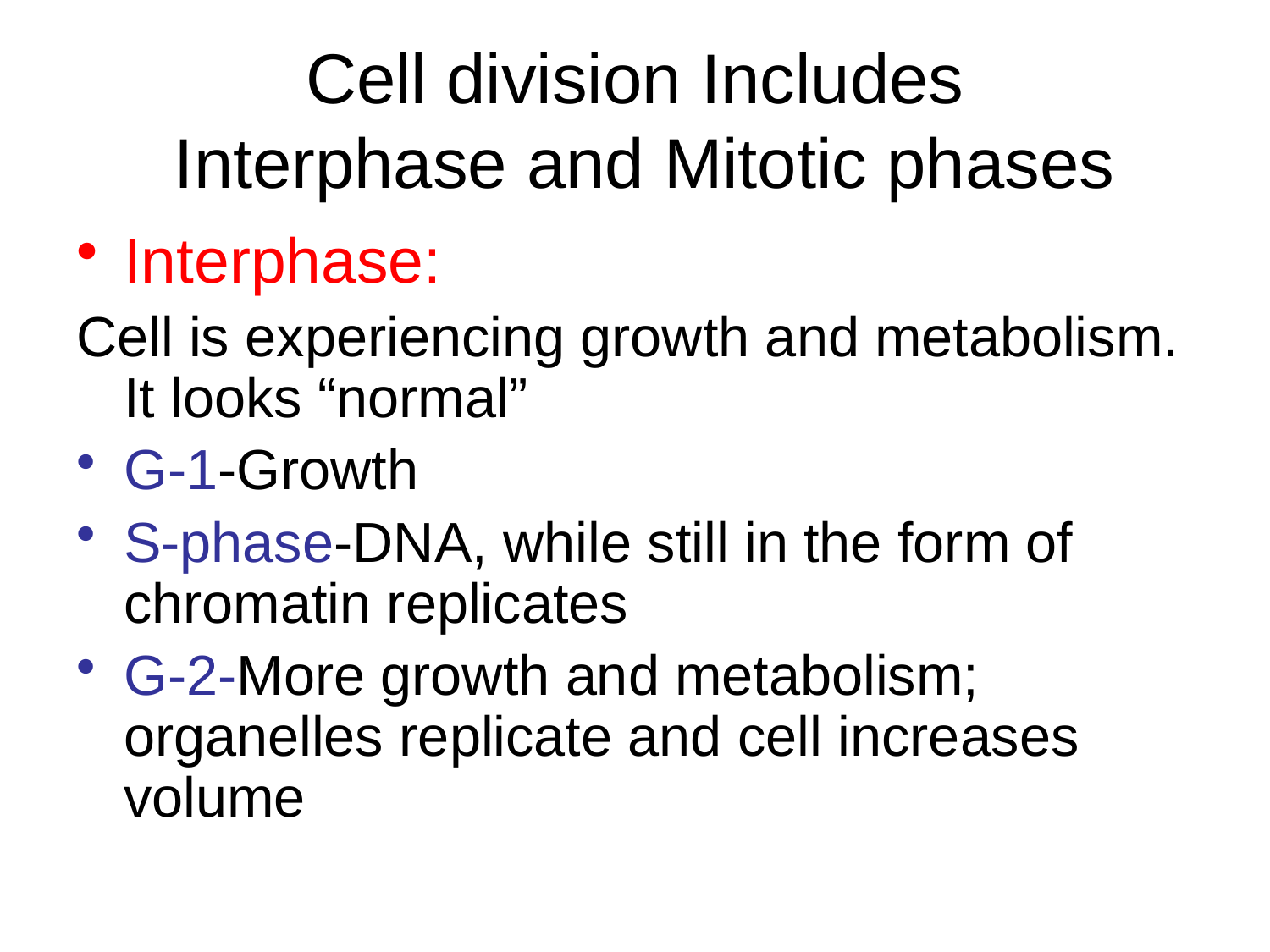

# Cell division Includes Interphase and Mitotic phases
Interphase:
Cell is experiencing growth and metabolism. It looks “normal”
G-1-Growth
S-phase-DNA, while still in the form of chromatin replicates
G-2-More growth and metabolism; organelles replicate and cell increases volume